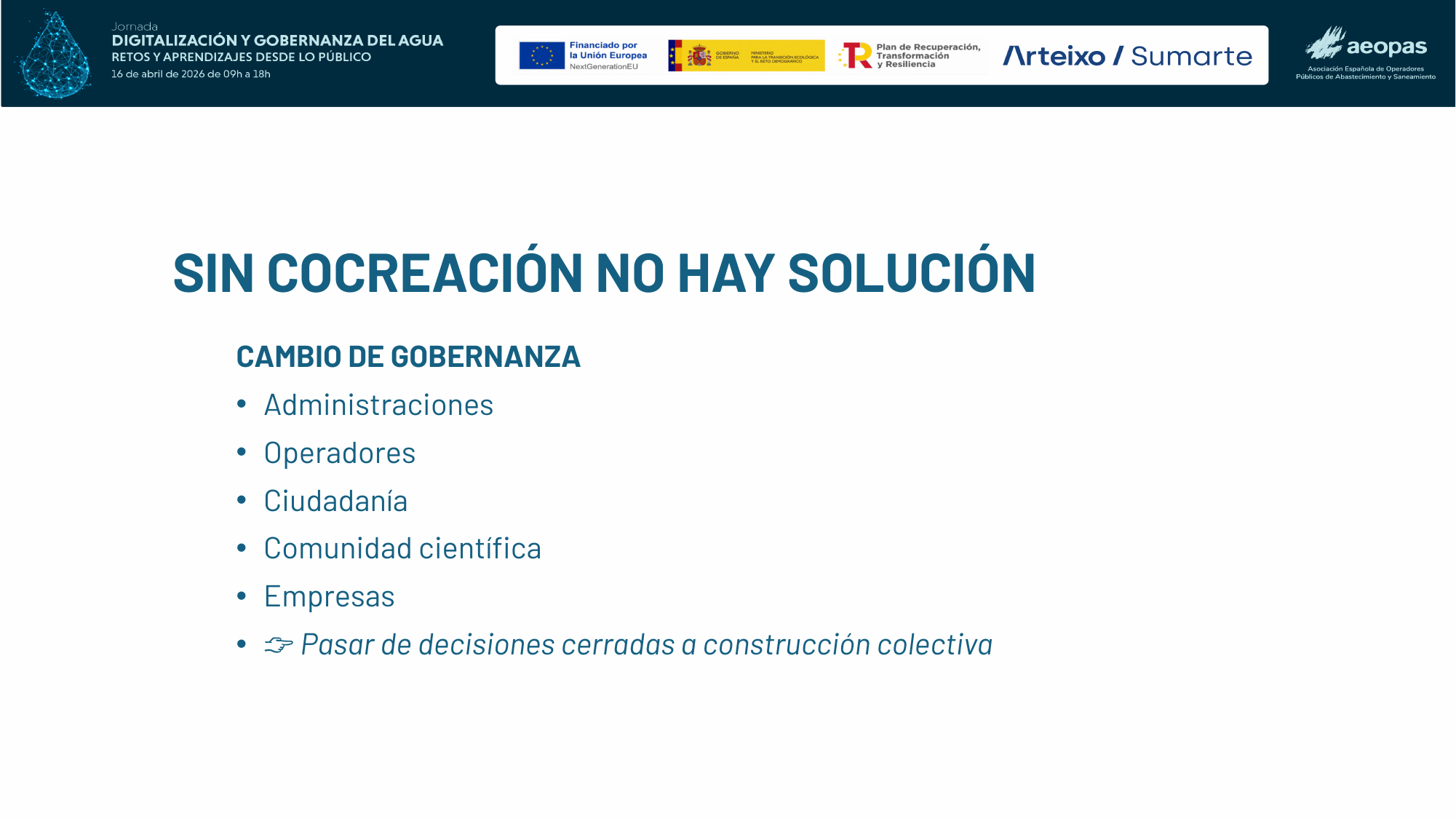

# SIN COCREACIÓN NO HAY SOLUCIÓN
CAMBIO DE GOBERNANZA
Administraciones
Operadores
Ciudadanía
Comunidad científica
Empresas
👉 Pasar de decisiones cerradas a construcción colectiva